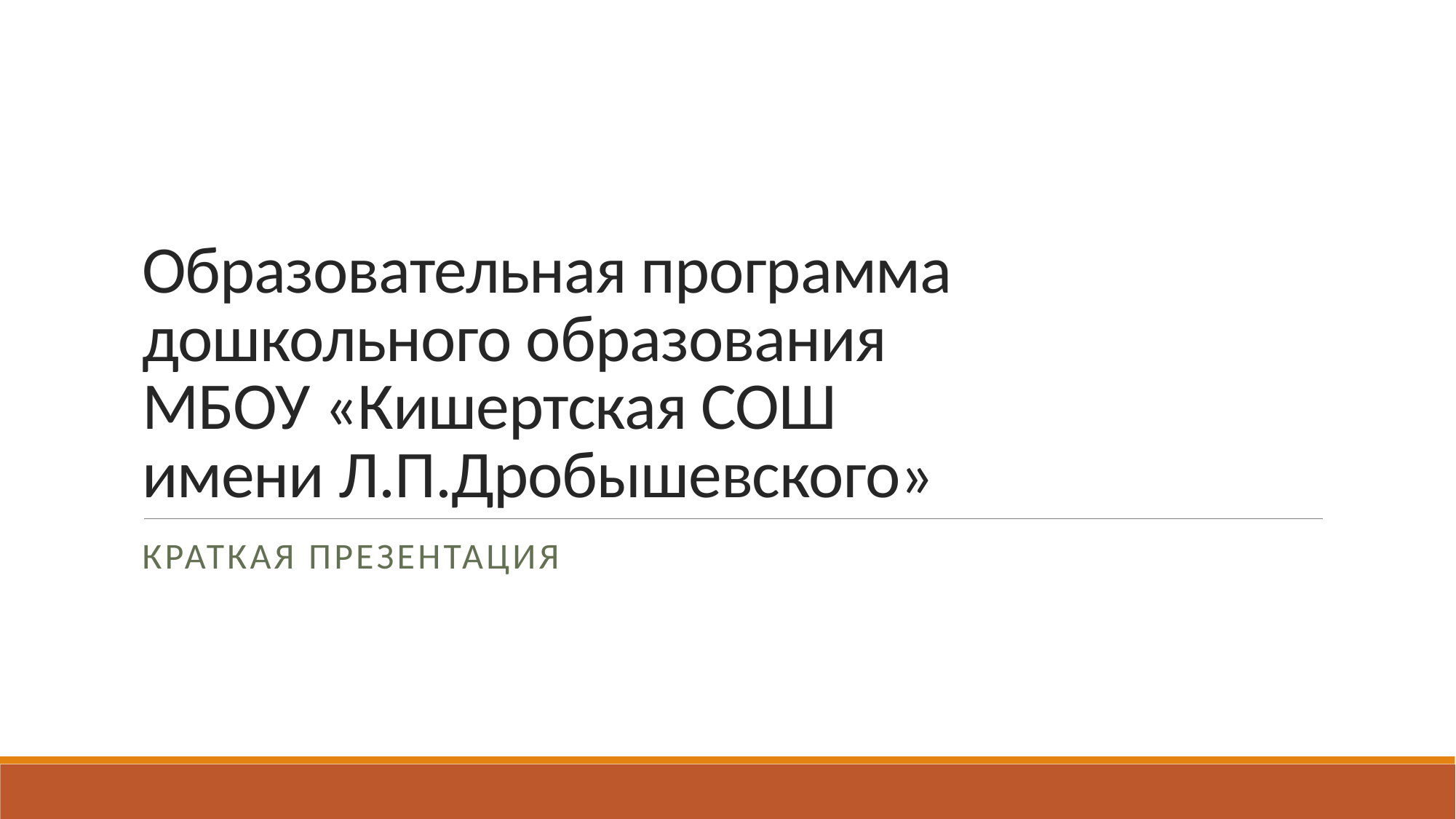

# Образовательная программа дошкольного образования МБОУ «Кишертская СОШ имени Л.П.Дробышевского»
Краткая презентация